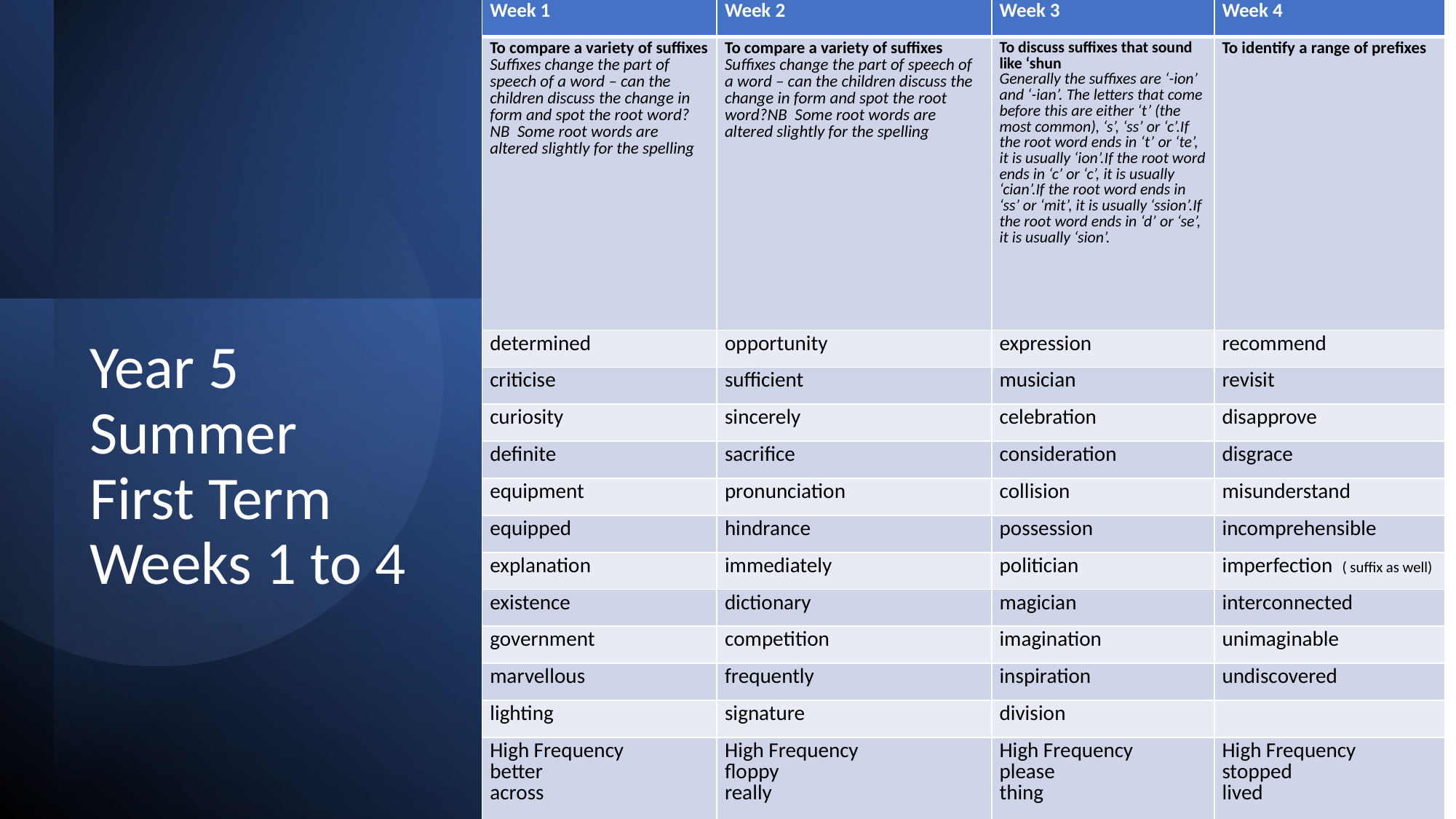

| Week 1 | Week 2 | Week 3 | Week 4 |
| --- | --- | --- | --- |
| To compare a variety of suffixes Suffixes change the part of speech of a word – can the children discuss the change in form and spot the root word?NB  Some root words are altered slightly for the spelling | To compare a variety of suffixes Suffixes change the part of speech of a word – can the children discuss the change in form and spot the root word?NB  Some root words are altered slightly for the spelling | To discuss suffixes that sound like ‘shun Generally the suffixes are ‘-ion’ and ‘-ian’. The letters that come before this are either ‘t’ (the most common), ‘s’, ‘ss’ or ‘c’.If the root word ends in ‘t’ or ‘te’, it is usually ‘ion’.If the root word ends in ‘c’ or ‘c’, it is usually ‘cian’.If the root word ends in ‘ss’ or ‘mit’, it is usually ‘ssion’.If the root word ends in ‘d’ or ‘se’, it is usually ‘sion’. | To identify a range of prefixes |
| determined | opportunity | expression | recommend |
| criticise | sufficient | musician | revisit |
| curiosity | sincerely | celebration | disapprove |
| definite | sacrifice | consideration | disgrace |
| equipment | pronunciation | collision | misunderstand |
| equipped | hindrance | possession | incomprehensible |
| explanation | immediately | politician | imperfection ( suffix as well) |
| existence | dictionary | magician | interconnected |
| government | competition | imagination | unimaginable |
| marvellous | frequently | inspiration | undiscovered |
| lighting | signature | division |  |
| High Frequency better across | High Frequency floppy really | High Frequency please thing | High Frequency stopped lived |

Year 5 Summer First Term Weeks 1 to 4